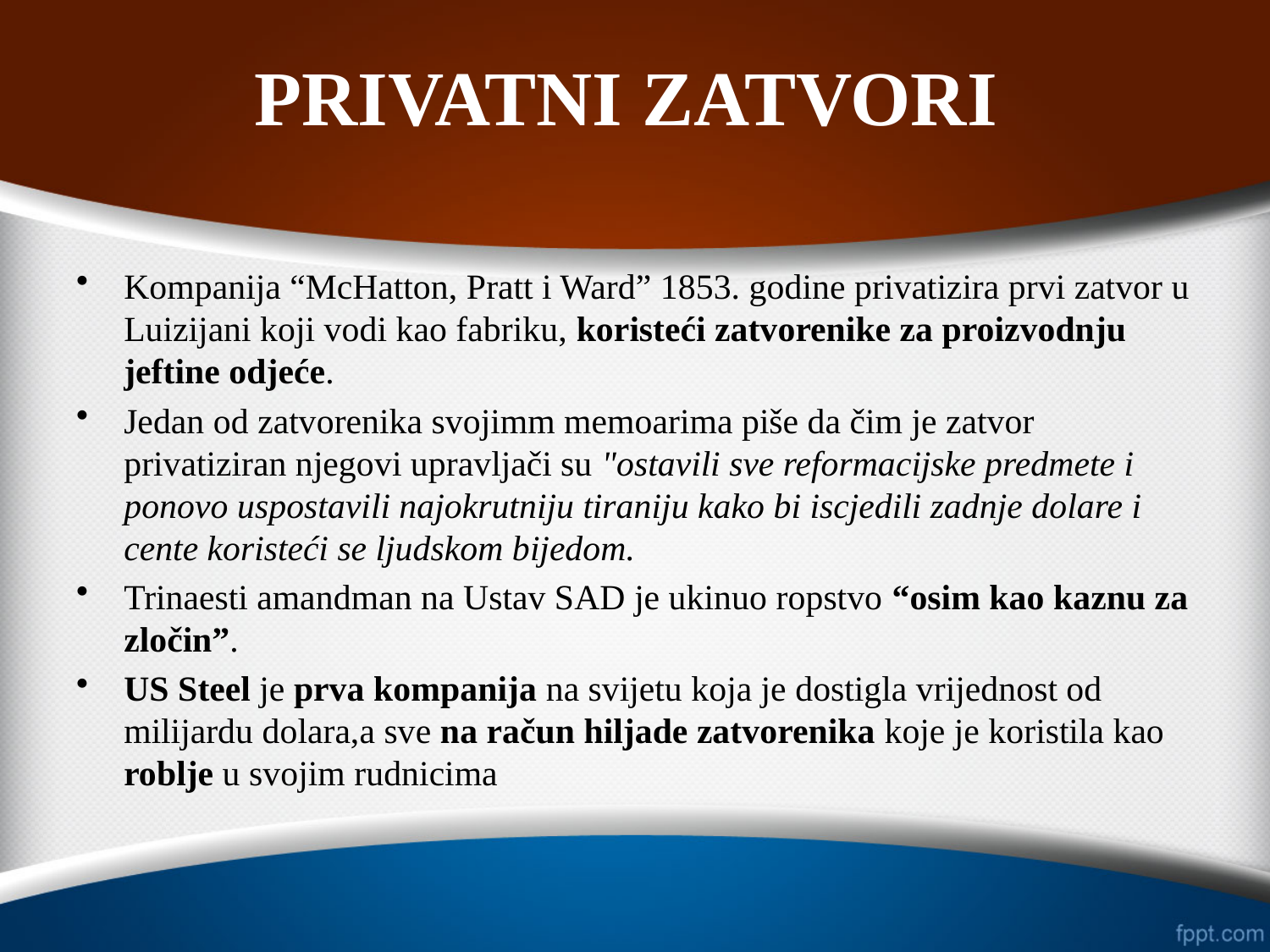

# PRIVATNI ZATVORI
Kompanija “McHatton, Pratt i Ward” 1853. godine privatizira prvi zatvor u Luizijani koji vodi kao fabriku, koristeći zatvorenike za proizvodnju jeftine odjeće.
Jedan od zatvorenika svojimm memoarima piše da čim je zatvor privatiziran njegovi upravljači su "ostavili sve reformacijske predmete i ponovo uspostavili najokrutniju tiraniju kako bi iscjedili zadnje dolare i cente koristeći se ljudskom bijedom.
Trinaesti amandman na Ustav SAD je ukinuo ropstvo “osim kao kaznu za zločin”.
US Steel je prva kompanija na svijetu koja je dostigla vrijednost od milijardu dolara,a sve na račun hiljade zatvorenika koje je koristila kao roblje u svojim rudnicima